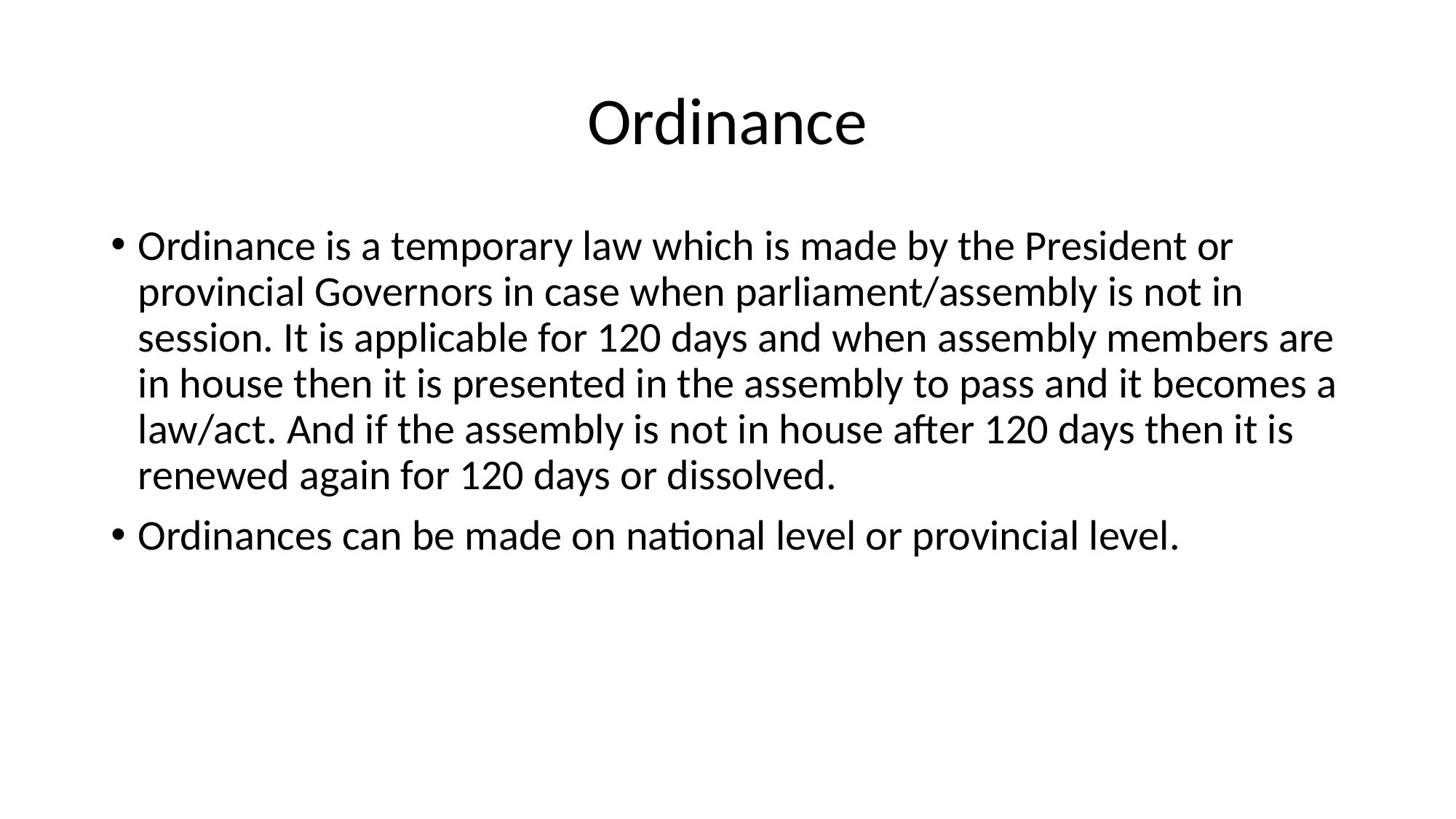

# Ordinance
Ordinance is a temporary law which is made by the President or provincial Governors in case when parliament/assembly is not in session. It is applicable for 120 days and when assembly members are in house then it is presented in the assembly to pass and it becomes a law/act. And if the assembly is not in house after 120 days then it is renewed again for 120 days or dissolved.
Ordinances can be made on national level or provincial level.